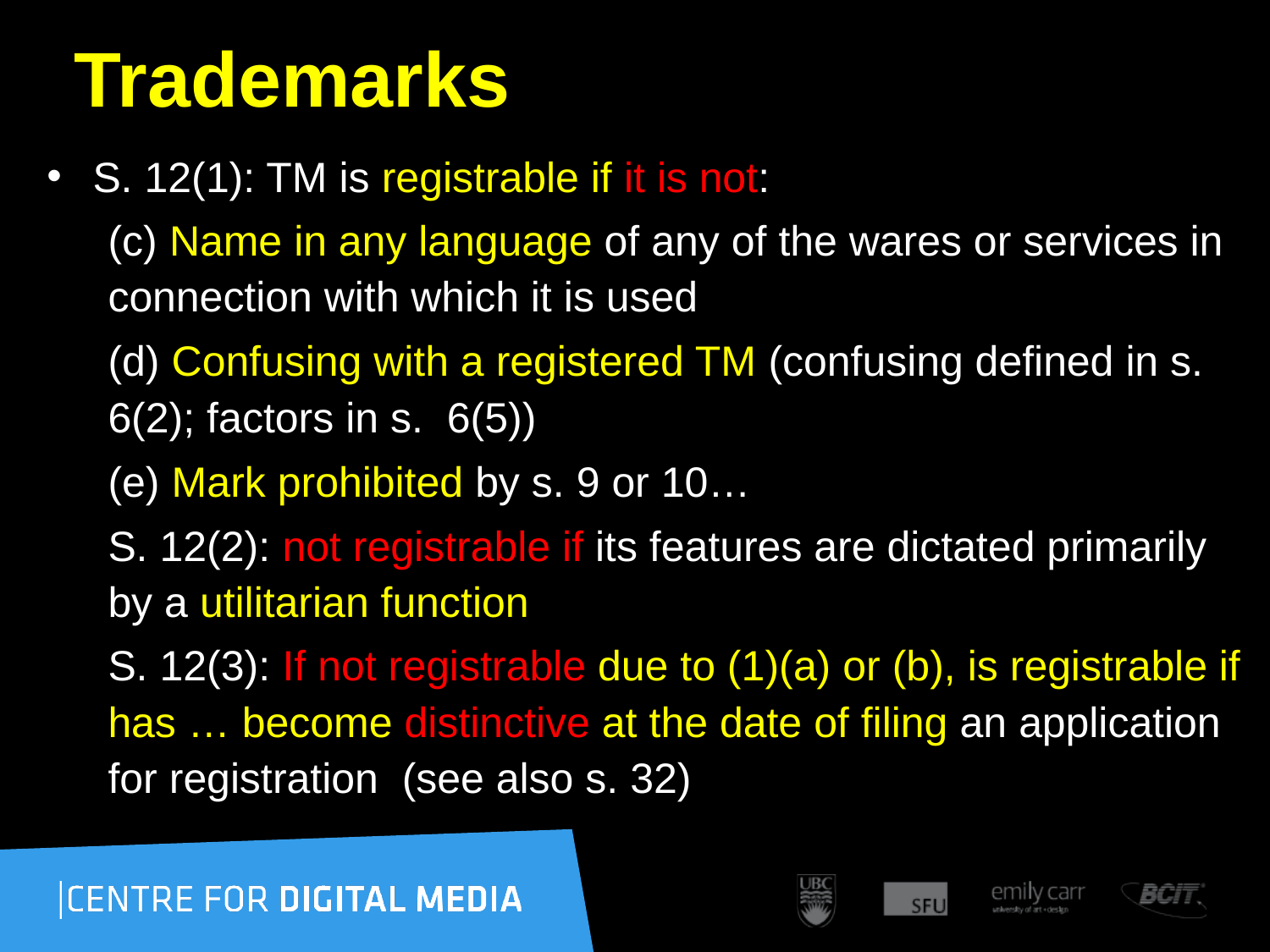

158
# Trademarks
S. 12(1): TM is registrable if it is not:
(c) Name in any language of any of the wares or services in connection with which it is used
(d) Confusing with a registered TM (confusing defined in s. 6(2); factors in s.  6(5))
(e) Mark prohibited by s. 9 or 10…
S. 12(2): not registrable if its features are dictated primarily by a utilitarian function
S. 12(3): If not registrable due to (1)(a) or (b), is registrable if has … become distinctive at the date of filing an application for registration  (see also s. 32)